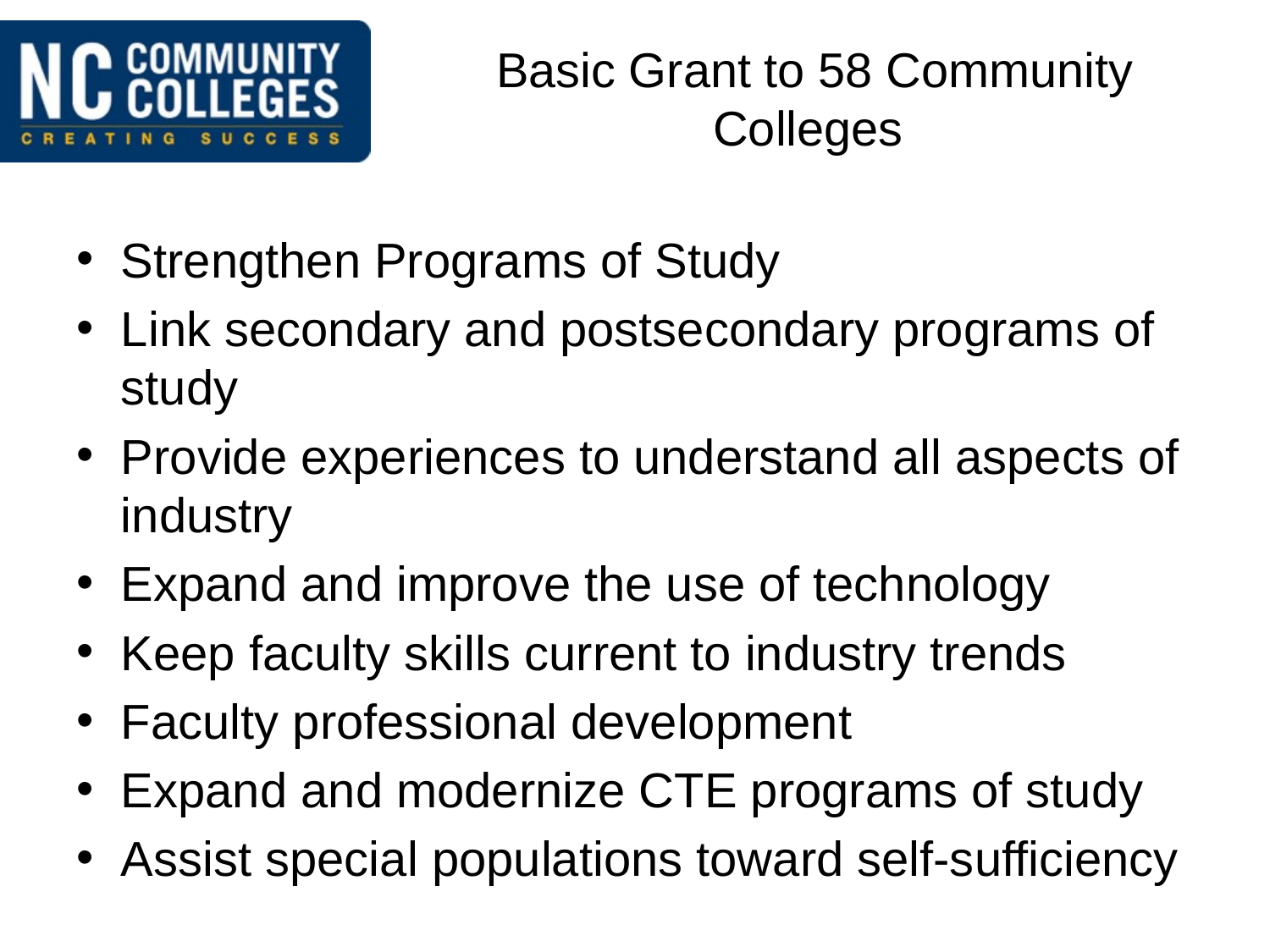

# Basic Grant to 58 Community Colleges
Strengthen Programs of Study
Link secondary and postsecondary programs of study
Provide experiences to understand all aspects of industry
Expand and improve the use of technology
Keep faculty skills current to industry trends
Faculty professional development
Expand and modernize CTE programs of study
Assist special populations toward self-sufficiency